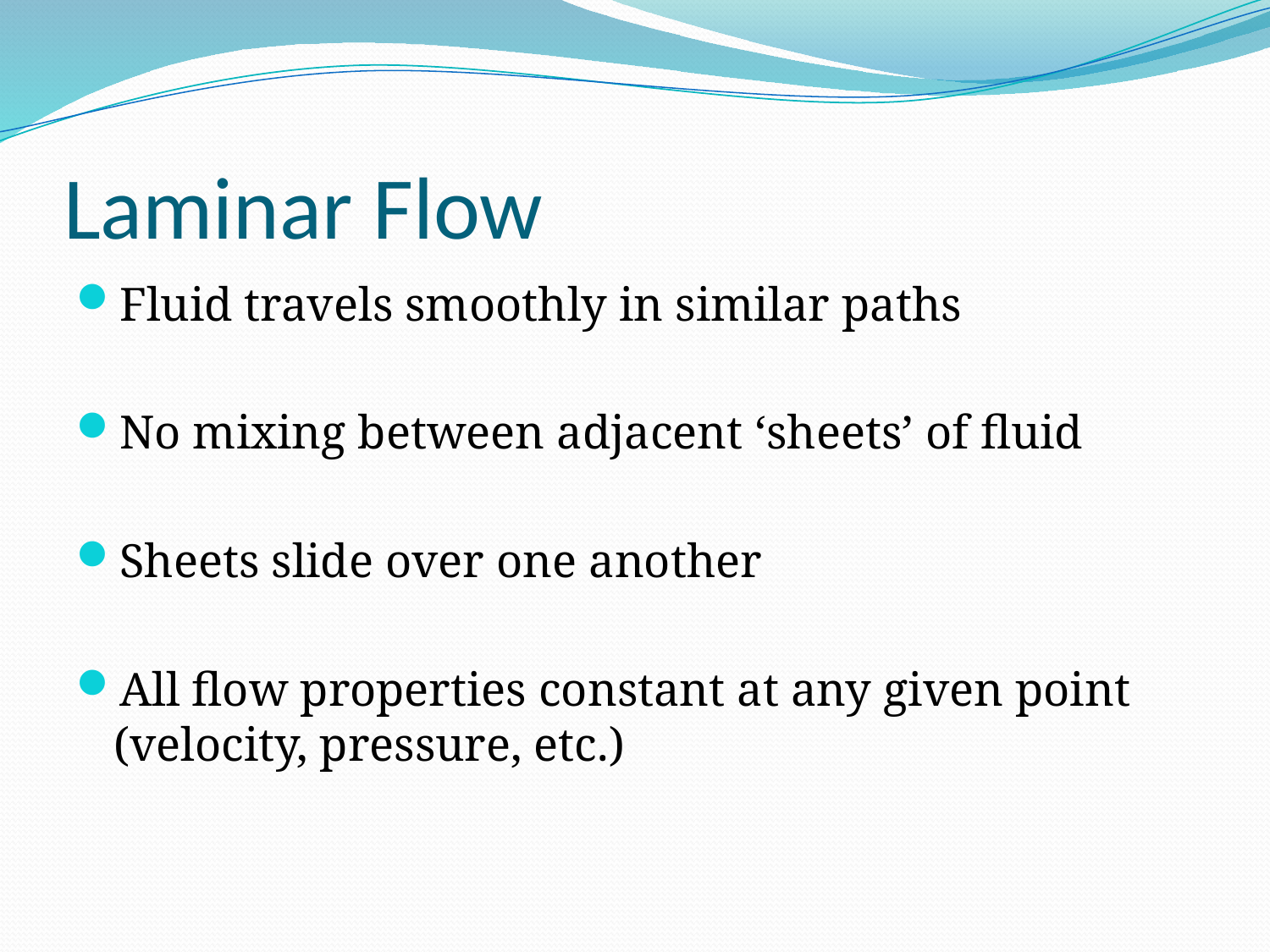

# Laminar Flow
Fluid travels smoothly in similar paths

No mixing between adjacent ‘sheets’ of fluid

Sheets slide over one another

All flow properties constant at any given point (velocity, pressure, etc.)